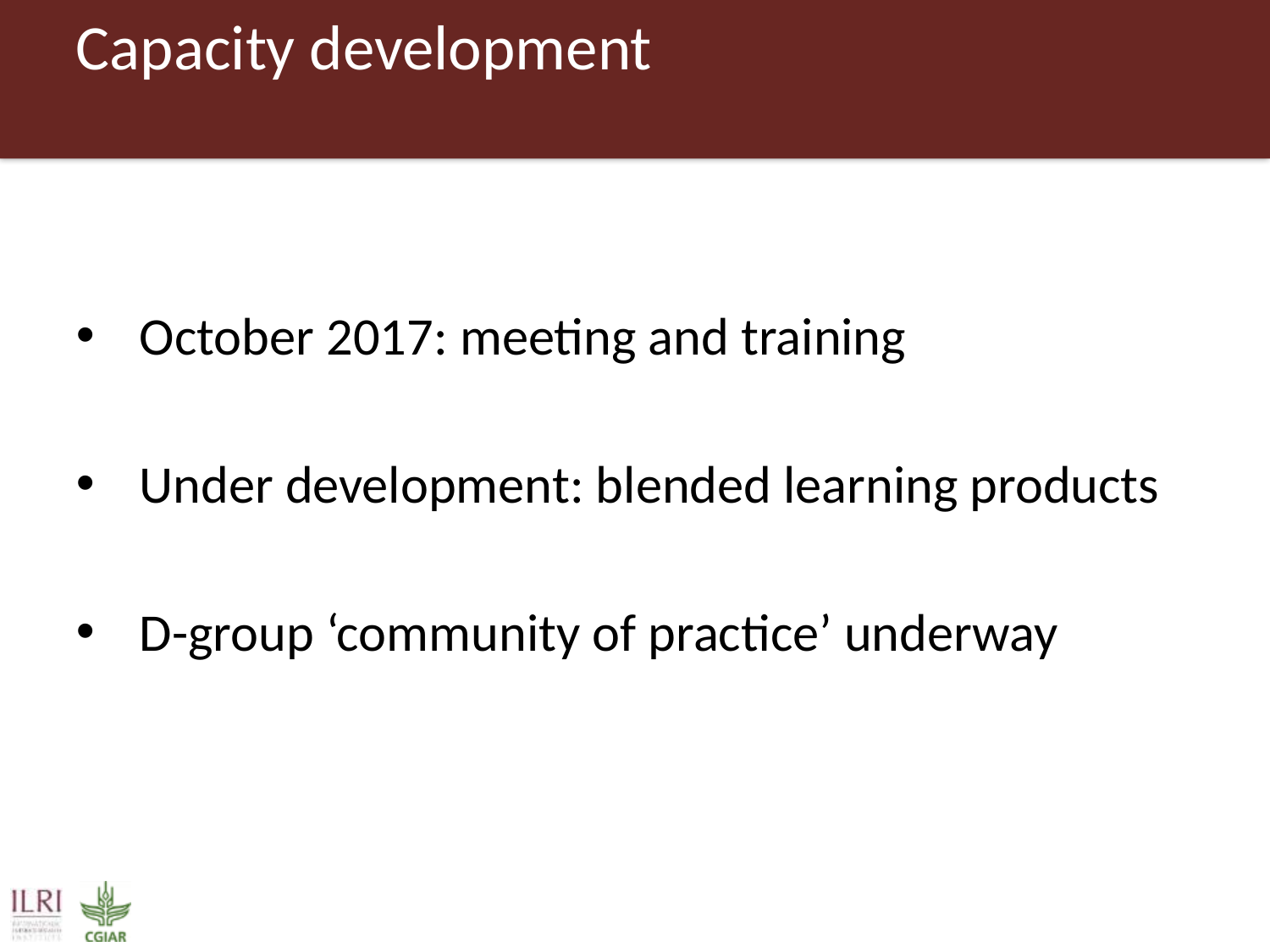

# Capacity development
October 2017: meeting and training
Under development: blended learning products
D-group ‘community of practice’ underway